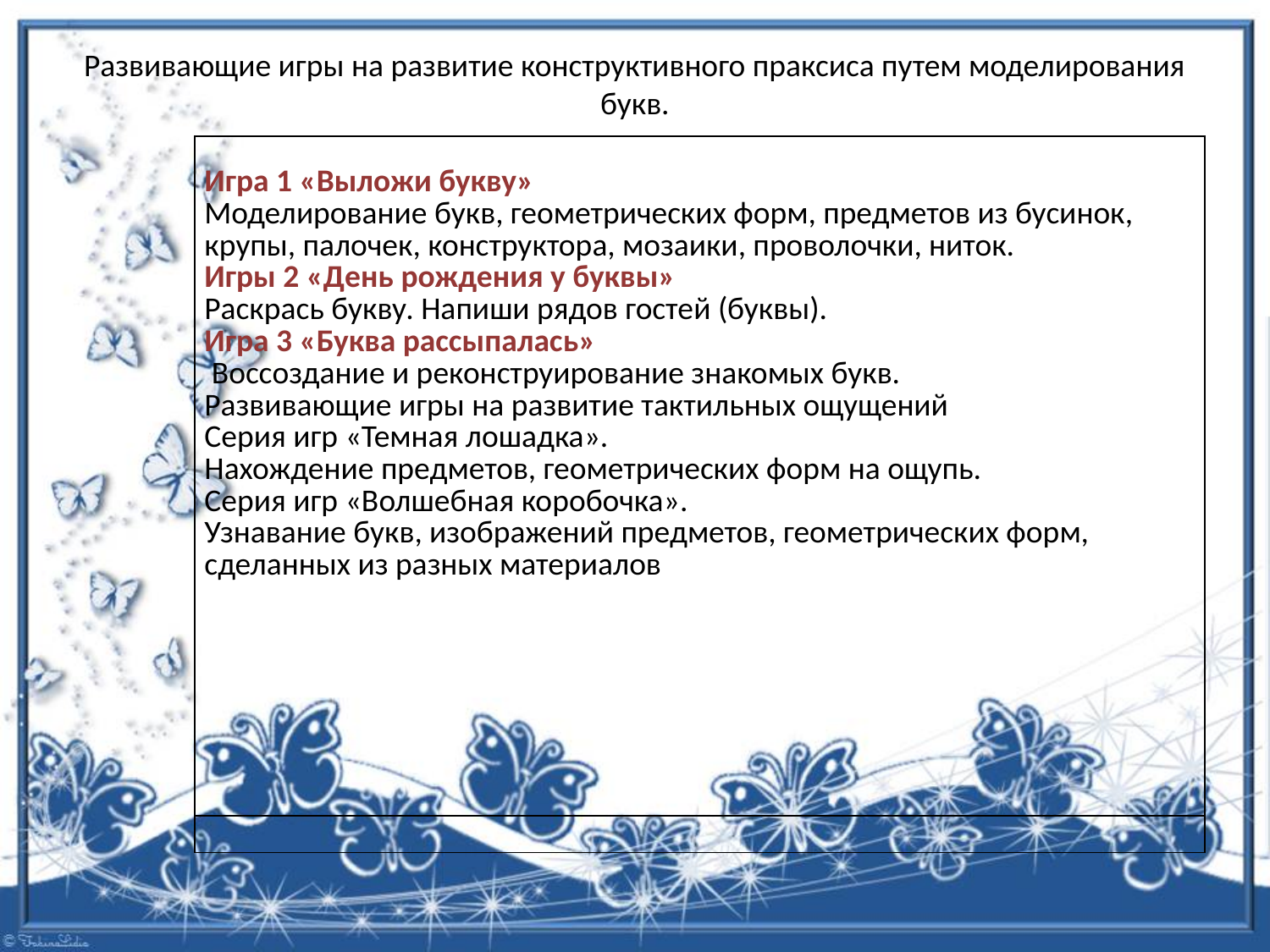

# Развивающие игры на развитие конструктивного праксиса путем моделирования букв.
| Игра 1 «Выложи букву» Моделирование букв, геометрических форм, предметов из бусинок, крупы, палочек, конструктора, мозаики, проволочки, ниток. Игры 2 «День рождения у буквы» Раскрась букву. Напиши рядов гостей (буквы). Игра 3 «Буква рассыпалась»  Воссоздание и реконструирование знакомых букв. Развивающие игры на развитие тактильных ощущений Серия игр «Темная лошадка».  Нахождение предметов, геометрических форм на ощупь. Серия игр «Волшебная коробочка».  Узнавание букв, изображений предметов, геометрических форм, сделанных из разных материалов |
| --- |
|  |